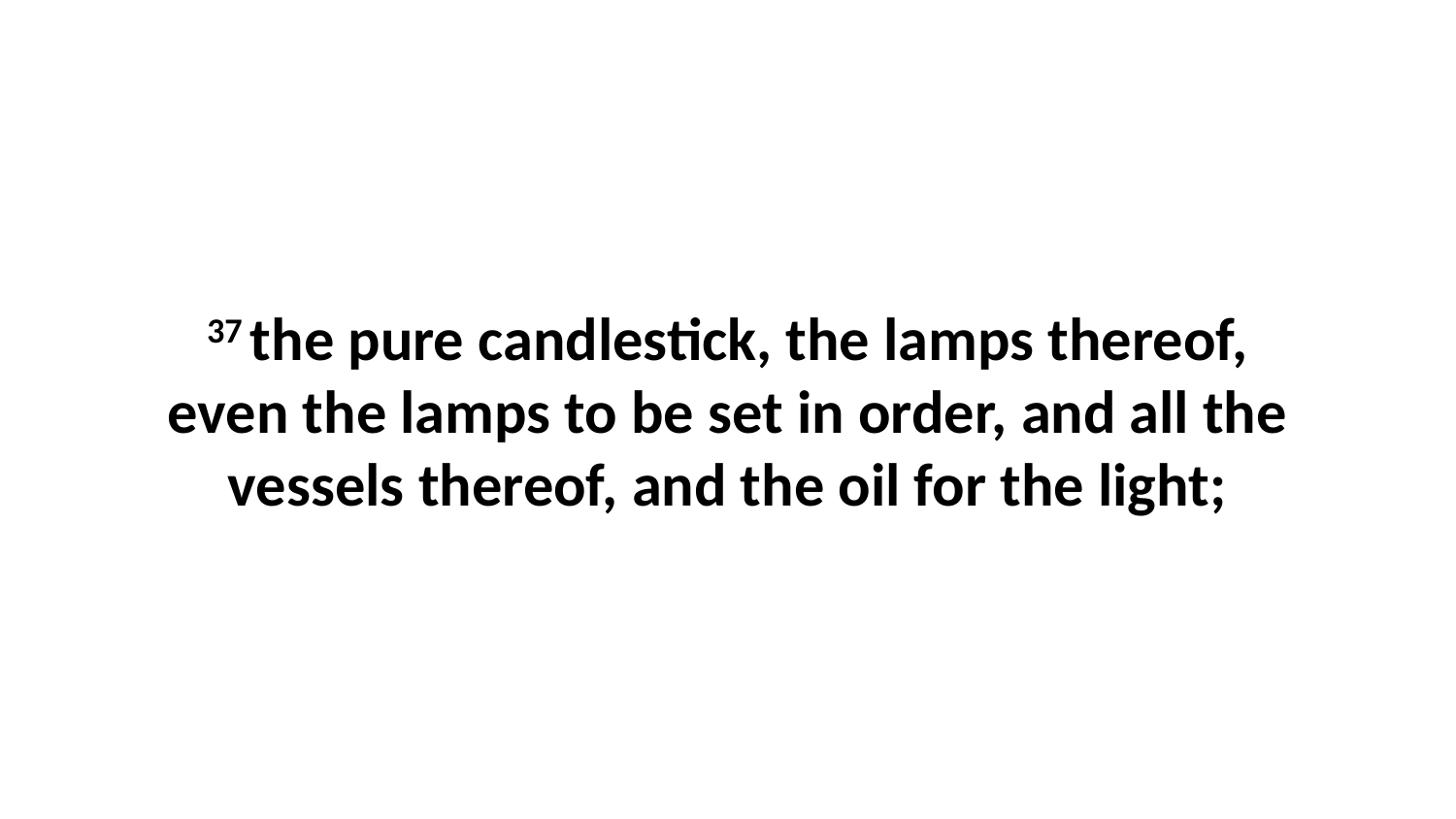

37 the pure candlestick, the lamps thereof, even the lamps to be set in order, and all the vessels thereof, and the oil for the light;